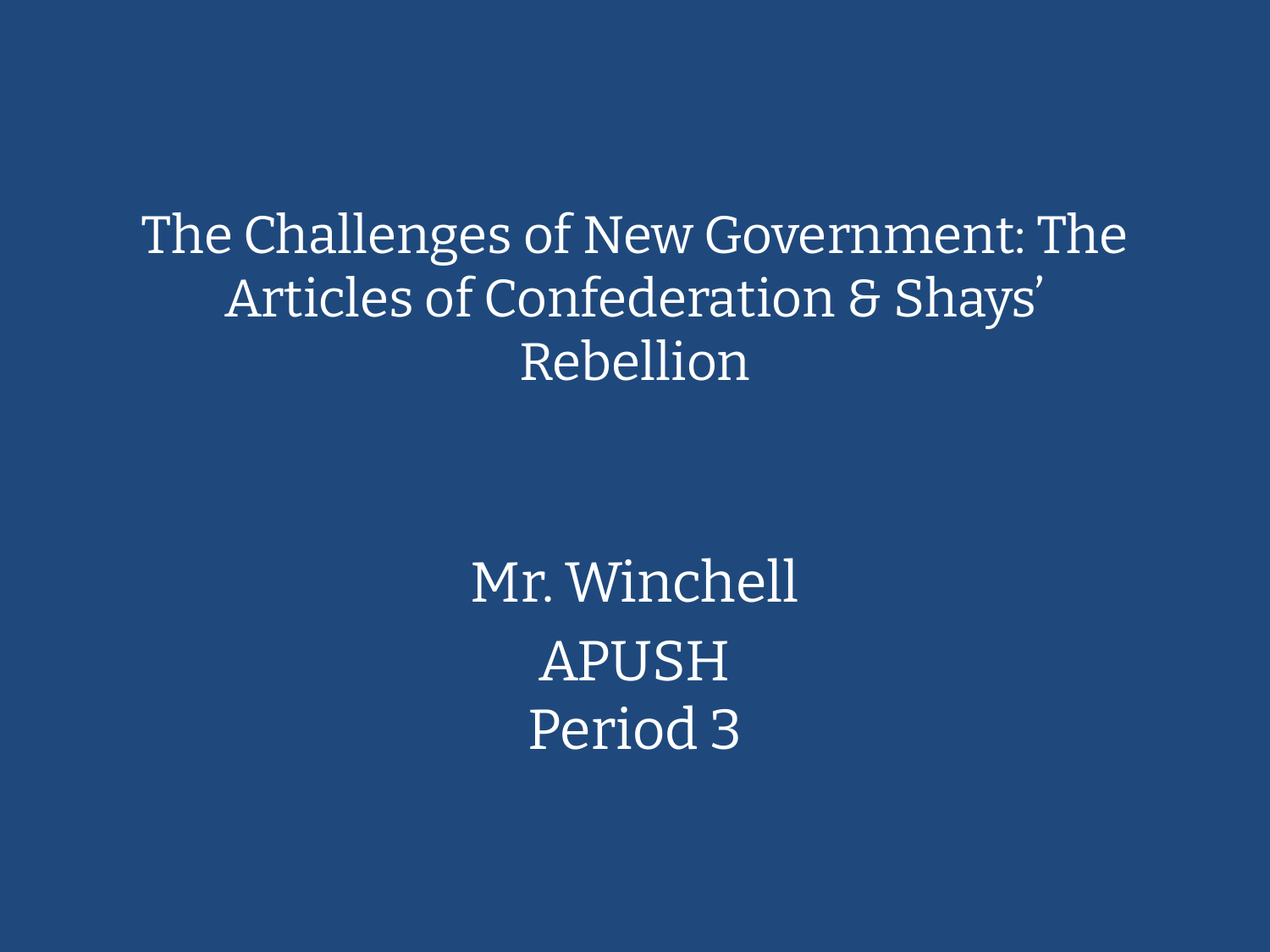

# The Challenges of New Government: The Articles of Confederation & Shays’ Rebellion
Mr. Winchell
APUSH
Period 3